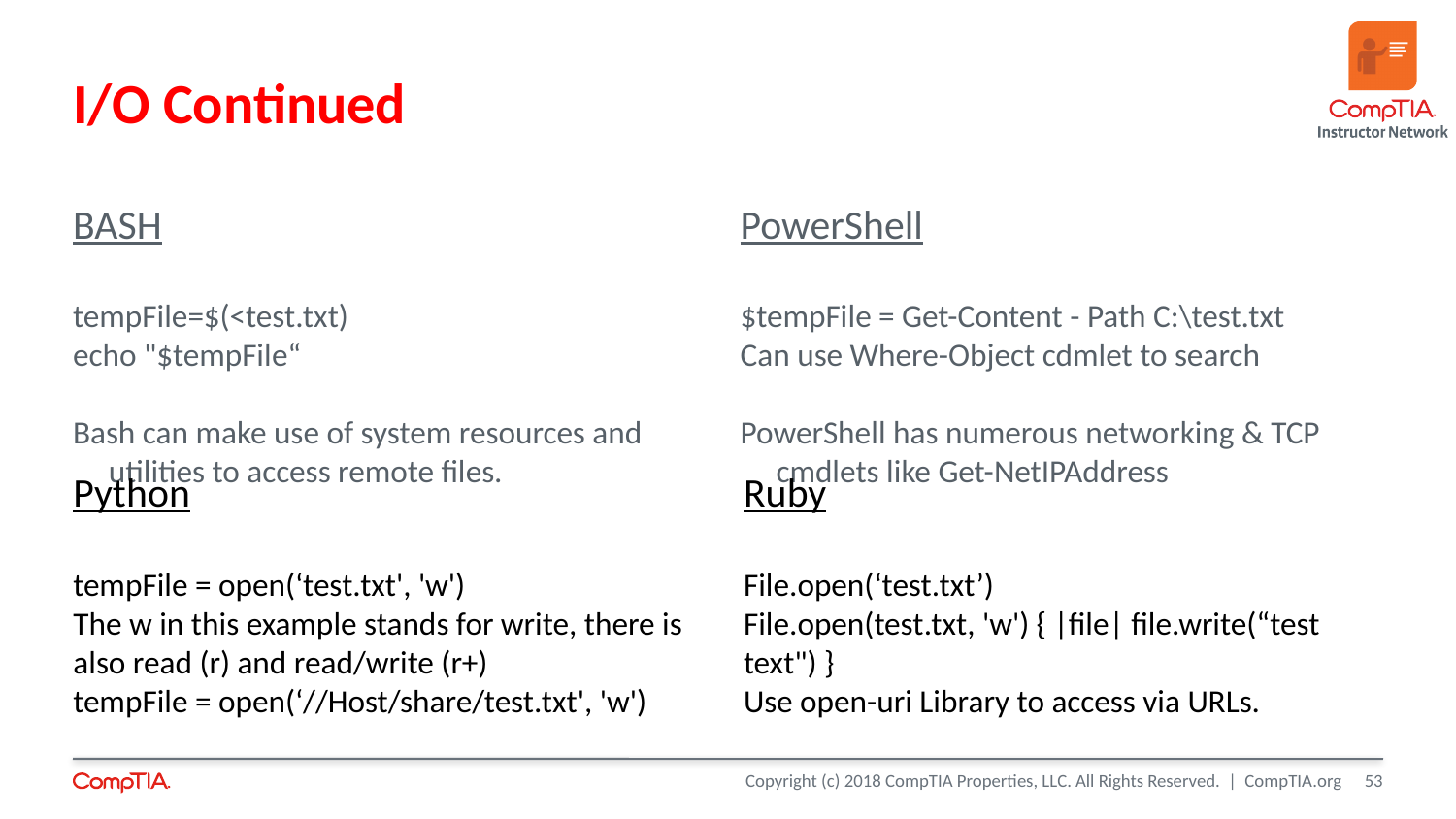

I/O Continued
BASH

tempFile=$(<test.txt)
echo "$tempFile“

Bash can make use of system resources and utilities to access remote files.
PowerShell

$tempFile = Get-Content - Path C:\test.txt
Can use Where-Object cdmlet to search

PowerShell has numerous networking & TCP cmdlets like Get-NetIPAddress
Python

tempFile = open(‘test.txt', 'w')
The w in this example stands for write, there is also read (r) and read/write (r+)
tempFile = open(‘//Host/share/test.txt', 'w')
Ruby

File.open(‘test.txt’)
File.open(test.txt, 'w') { |file| file.write(“test text") }
Use open-uri Library to access via URLs.
53